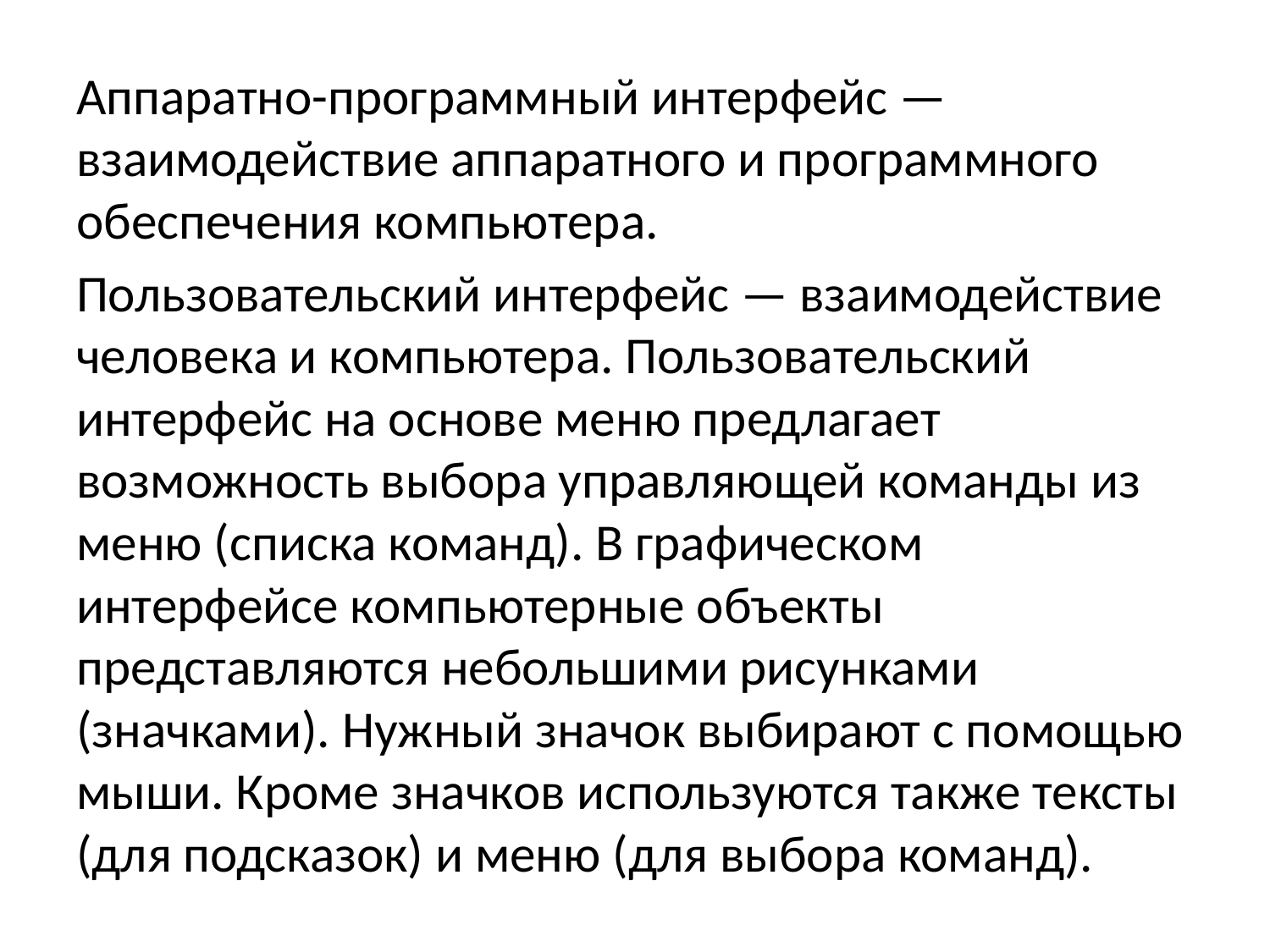

Аппаратно-программный интерфейс — взаимодействие аппаратного и программного обеспечения компьютера.
Пользовательский интерфейс — взаимодействие человека и компьютера. Пользовательский интерфейс на основе меню предлагает возможность выбора управляющей команды из меню (списка команд). В графическом интерфейсе компьютерные объекты представляются небольшими рисунками (значками). Нужный значок выбирают с помощью мыши. Кроме значков используются также тексты (для подсказок) и меню (для выбора команд).